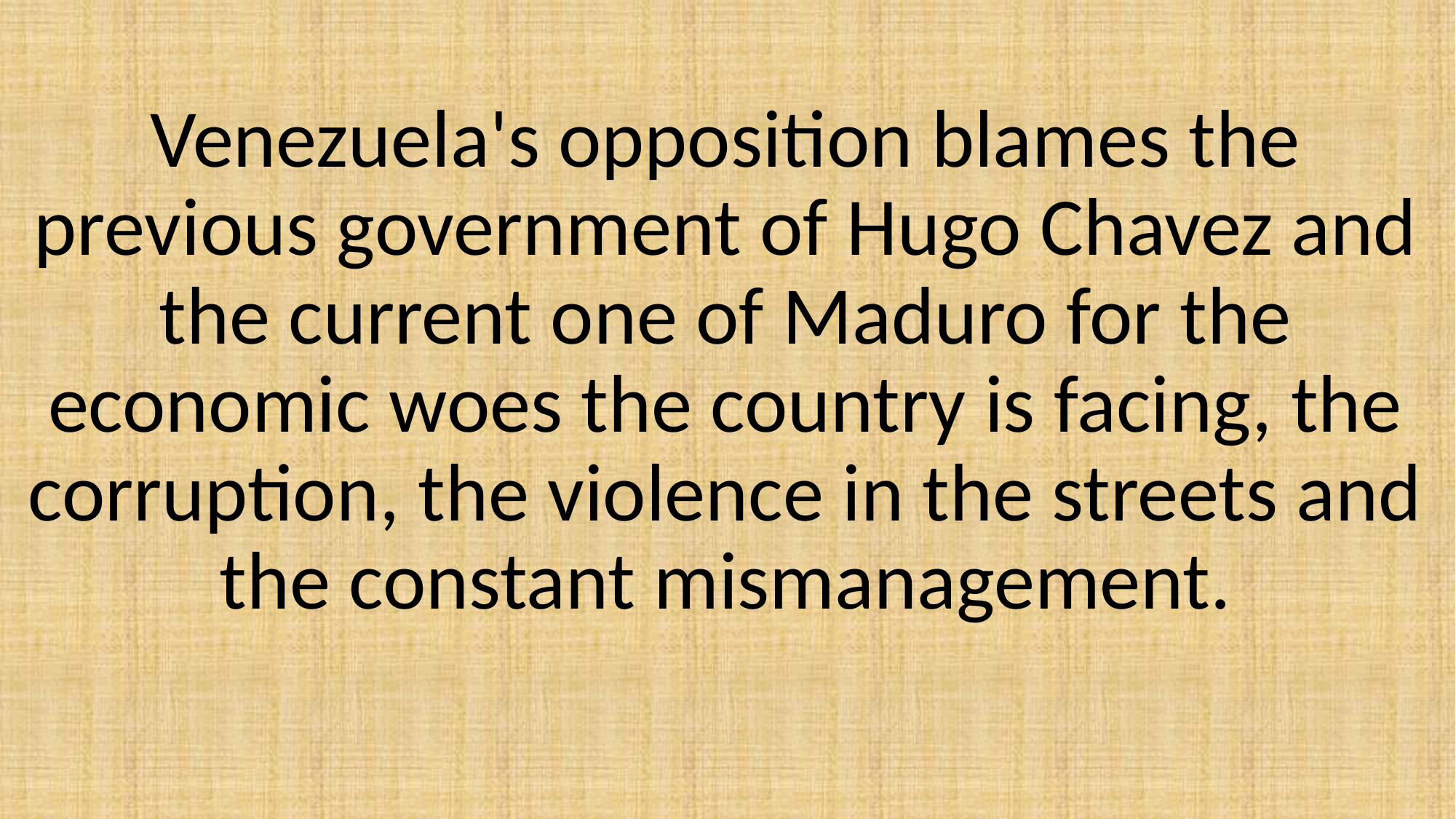

# Venezuela's opposition blames the previous government of Hugo Chavez and the current one of Maduro for the economic woes the country is facing, the corruption, the violence in the streets and the constant mismanagement.